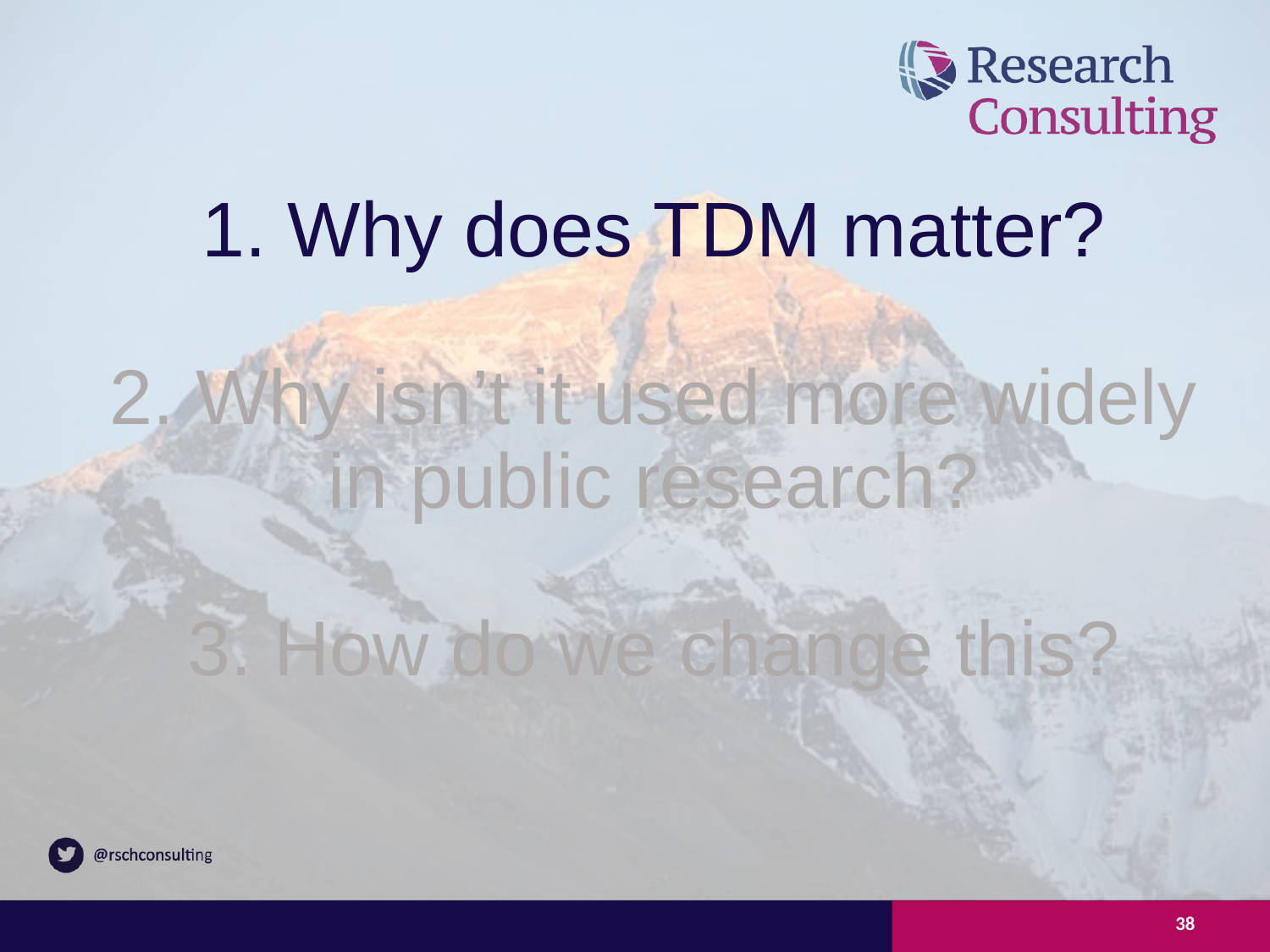

1. Why does TDM matter?

2. Why isn’t it used more widely in public research?
3. How do we change this?
38